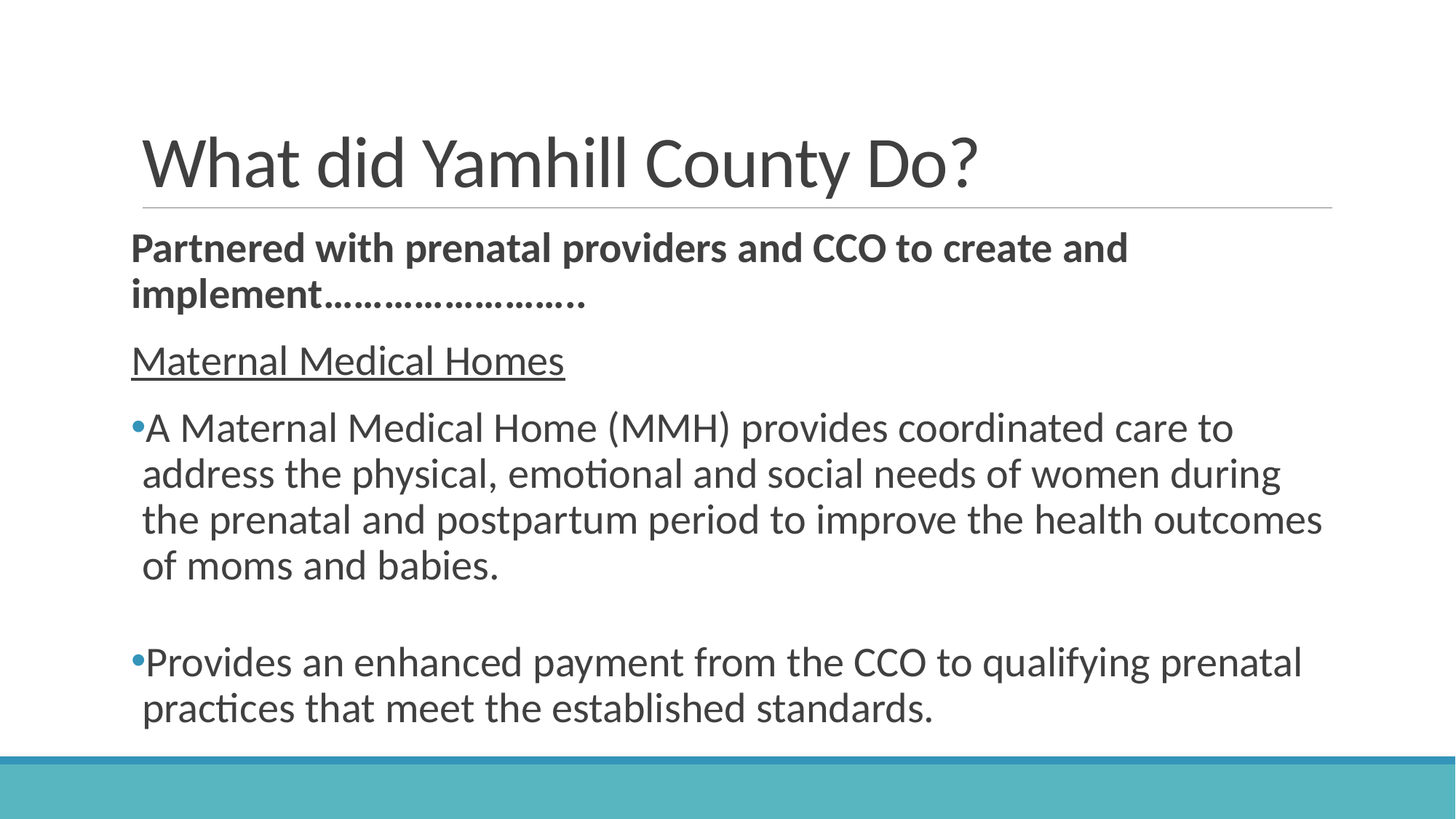

# What did Yamhill County Do?
Partnered with prenatal providers and CCO to create and implement……………………..
Maternal Medical Homes
A Maternal Medical Home (MMH) provides coordinated care to address the physical, emotional and social needs of women during the prenatal and postpartum period to improve the health outcomes of moms and babies.

Provides an enhanced payment from the CCO to qualifying prenatal practices that meet the established standards.